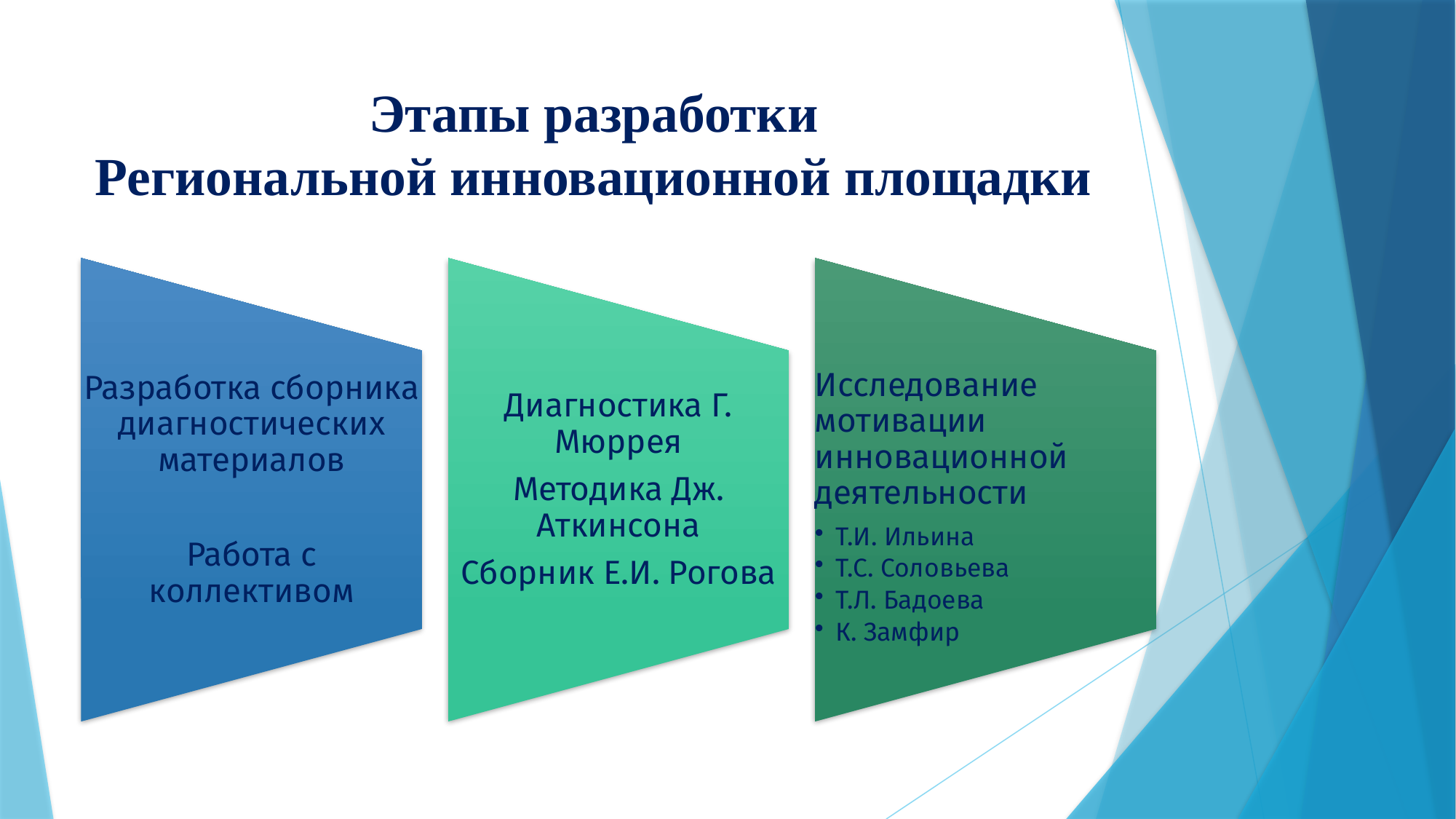

# Этапы разработки Региональной инновационной площадки
Разработка сборника диагностических материалов

Работа с коллективом
Диагностика Г. Мюррея
Методика Дж. Аткинсона
Сборник Е.И. Рогова
Исследование мотивации инновационной деятельности
Т.И. Ильина
Т.С. Соловьева
Т.Л. Бадоева
К. Замфир